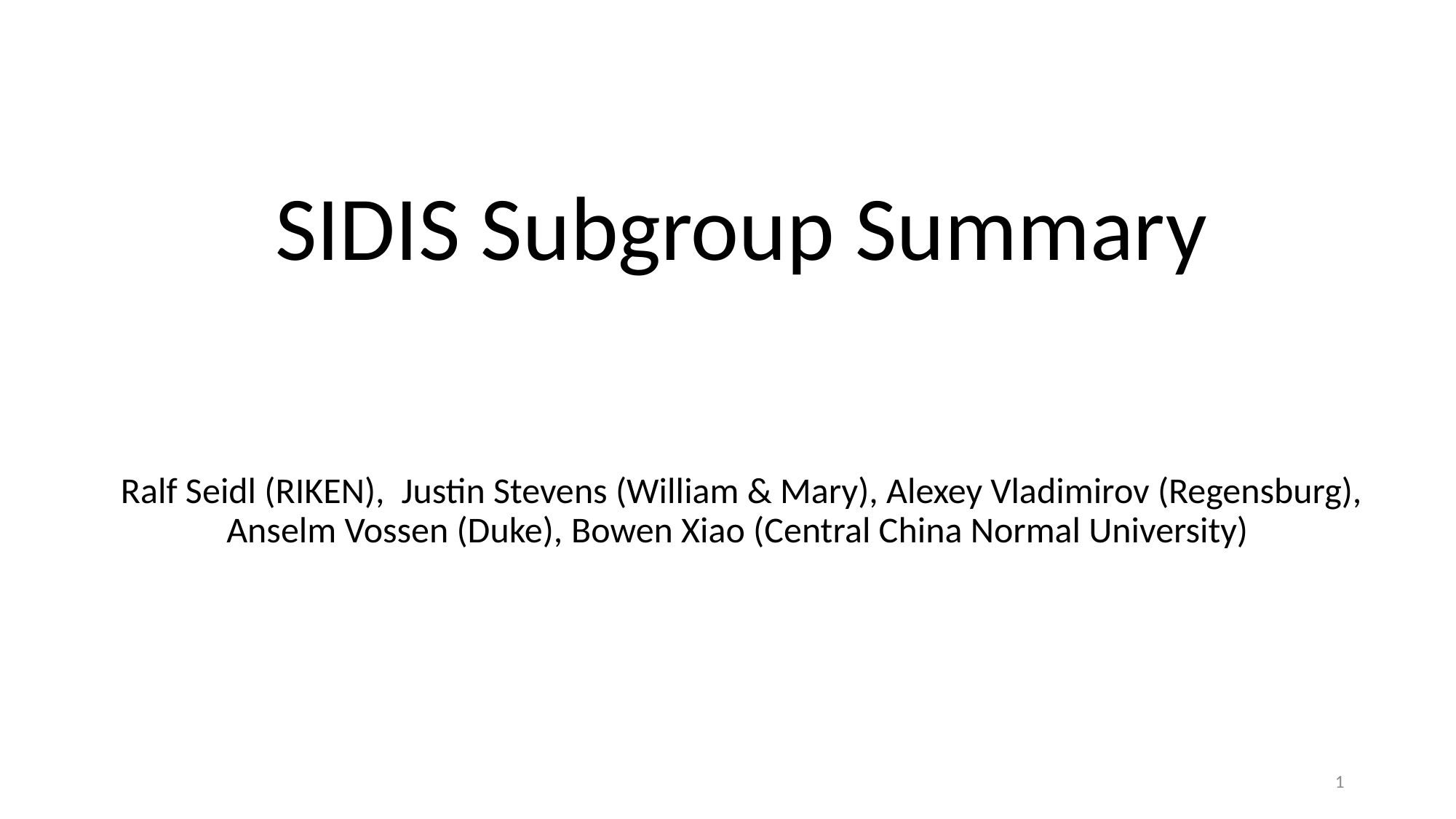

# SIDIS Subgroup Summary
Ralf Seidl (RIKEN),  Justin Stevens (William & Mary), Alexey Vladimirov (Regensburg), Anselm Vossen (Duke), Bowen Xiao (Central China Normal University)
1